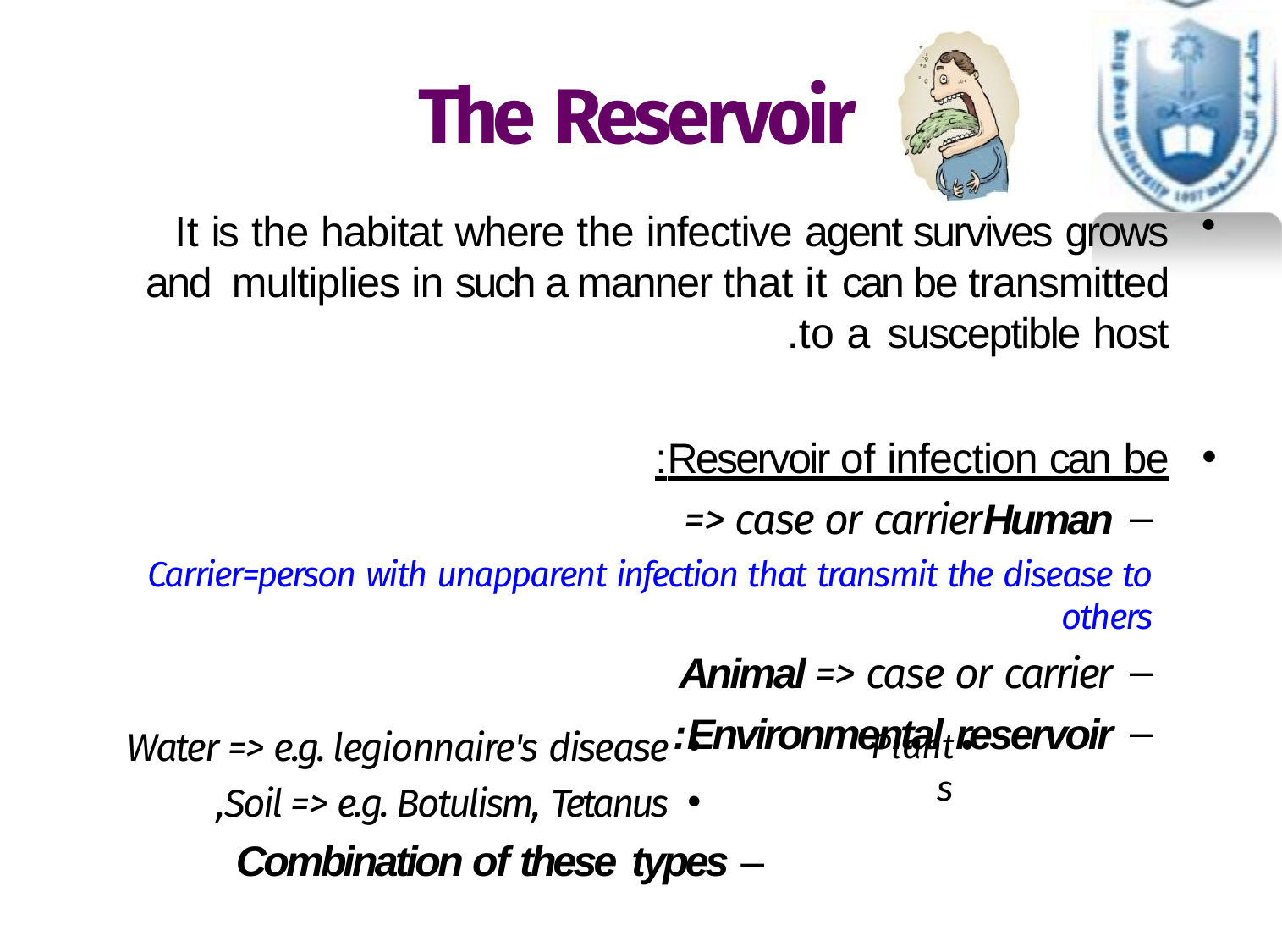

# The Reservoir
It is the habitat where the infective agent survives grows and  multiplies in such a manner that it can be transmitted to a  susceptible host.

Reservoir of infection can be:
Human	=> case or carrier
Carrier=person with unapparent infection that transmit the disease to others
Animal => case or carrier
Environmental reservoir:

Water => e.g. legionnaire's disease
Soil => e.g. Botulism, Tetanus,
– Combination of these types
Plants